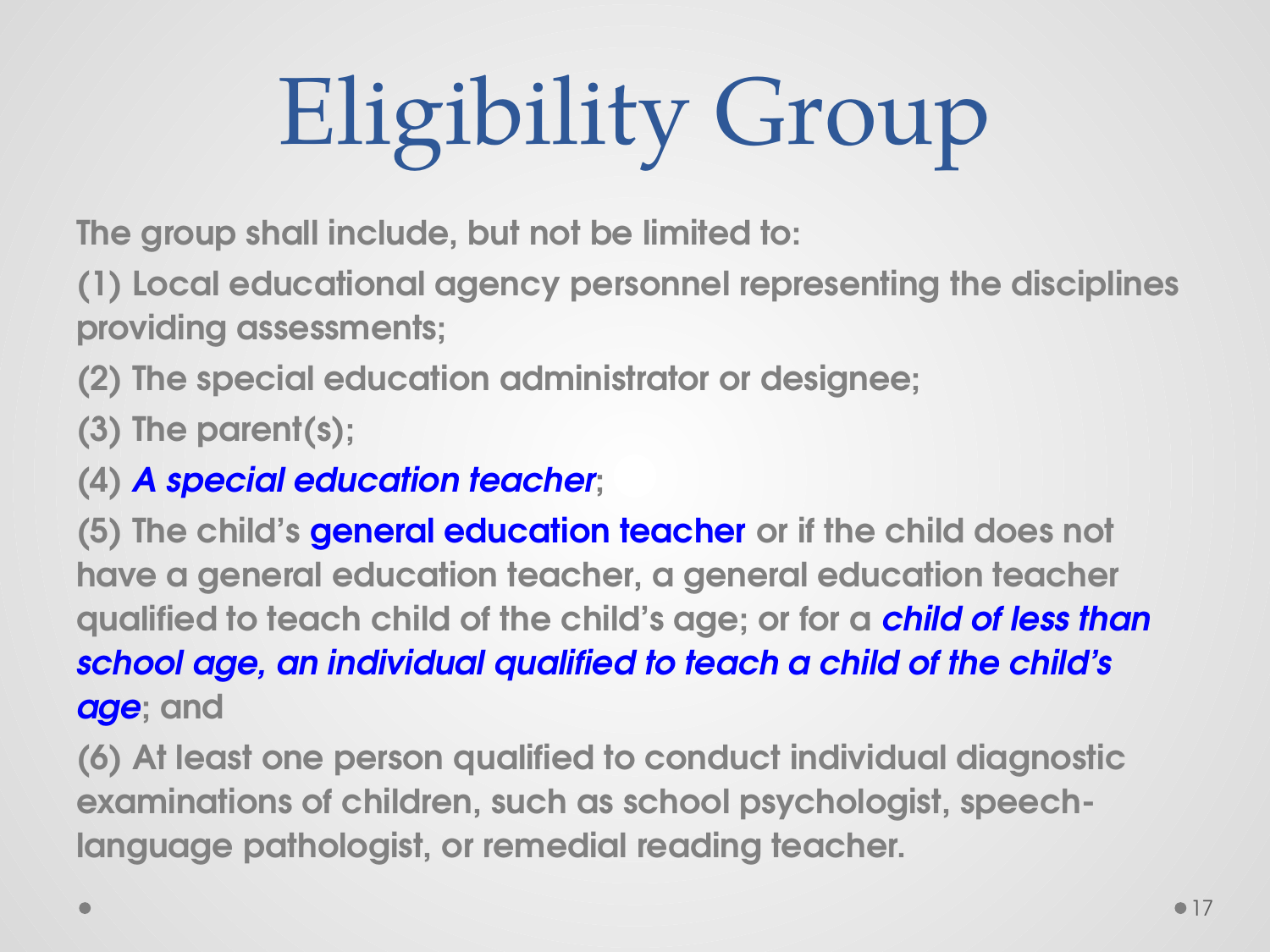

# Eligibility Group
The group shall include, but not be limited to:
(1) Local educational agency personnel representing the disciplines providing assessments;
(2) The special education administrator or designee;
(3) The parent(s);
(4) A special education teacher;
(5) The child’s general education teacher or if the child does not have a general education teacher, a general education teacher qualified to teach child of the child’s age; or for a child of less than school age, an individual qualified to teach a child of the child’s age; and
(6) At least one person qualified to conduct individual diagnostic examinations of children, such as school psychologist, speech-language pathologist, or remedial reading teacher.
17